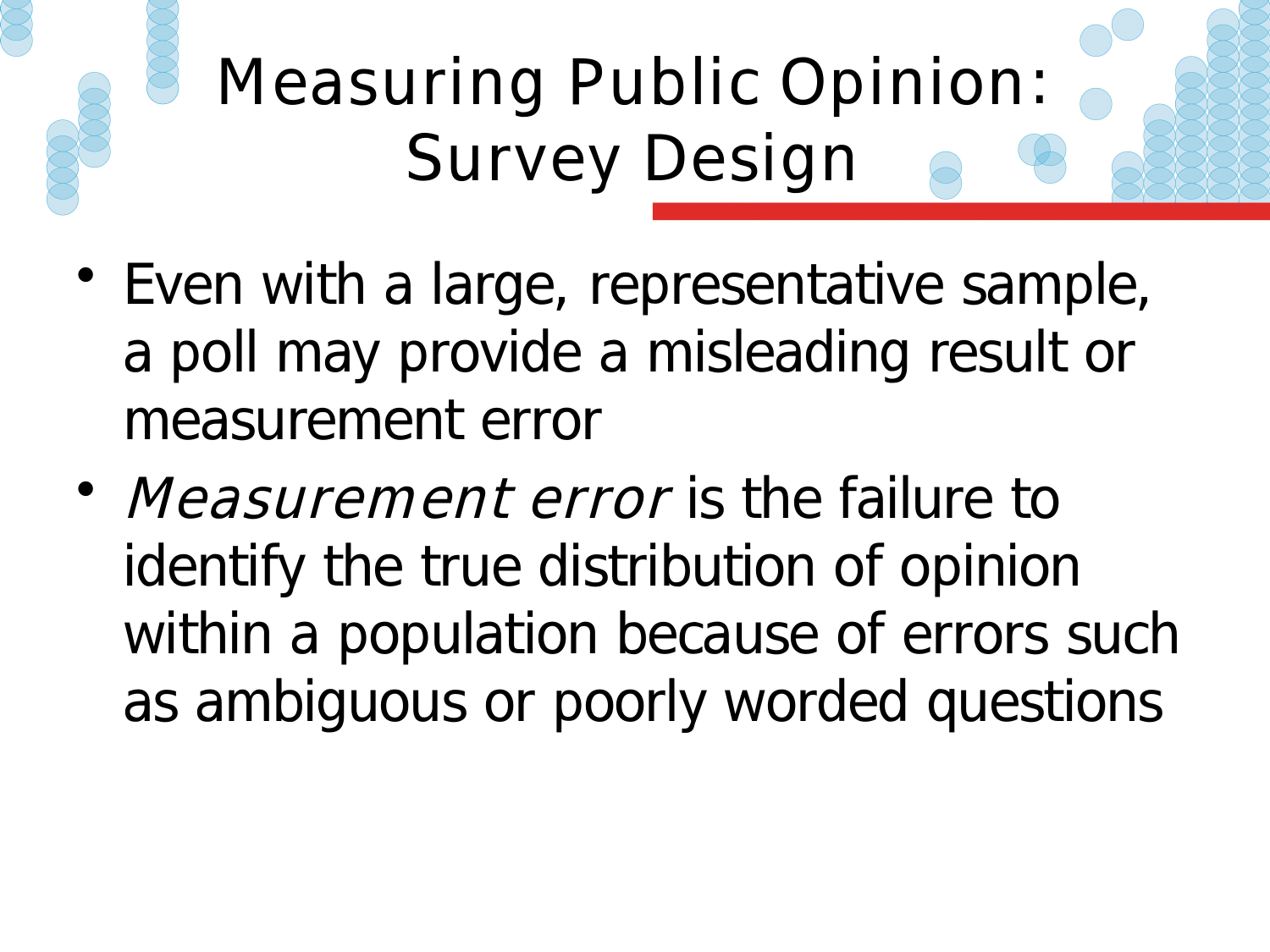

# Measuring Public Opinion: Survey Design
Even with a large, representative sample, a poll may provide a misleading result or measurement error
Measurement error is the failure to identify the true distribution of opinion within a population because of errors such as ambiguous or poorly worded questions